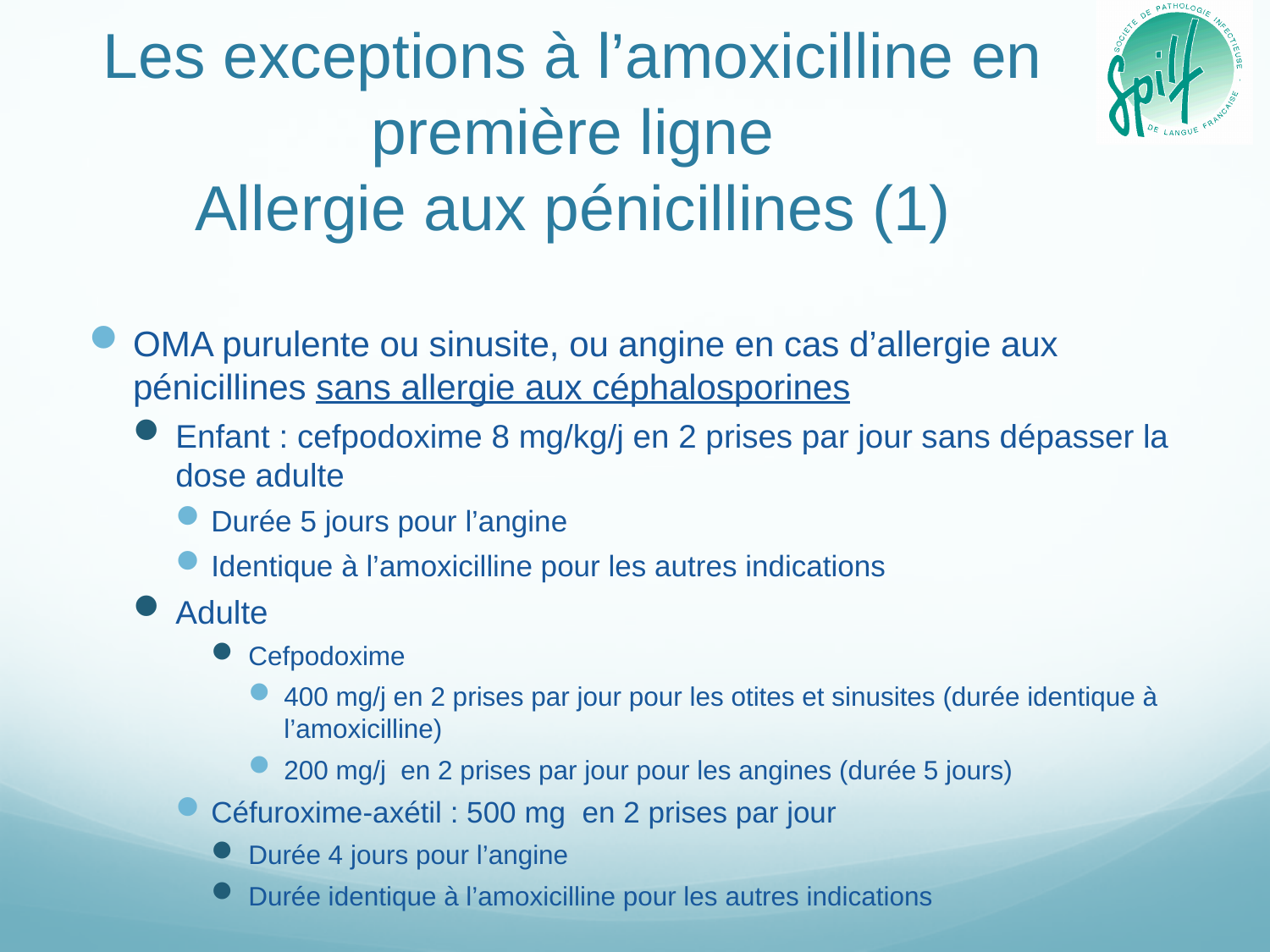

# Les exceptions à l’amoxicilline en première ligne Allergie aux pénicillines (1)
OMA purulente ou sinusite, ou angine en cas d’allergie aux pénicillines sans allergie aux céphalosporines
Enfant : cefpodoxime 8 mg/kg/j en 2 prises par jour sans dépasser la dose adulte
Durée 5 jours pour l’angine
Identique à l’amoxicilline pour les autres indications
Adulte
Cefpodoxime
400 mg/j en 2 prises par jour pour les otites et sinusites (durée identique à l’amoxicilline)
200 mg/j  en 2 prises par jour pour les angines (durée 5 jours)
Céfuroxime-axétil : 500 mg  en 2 prises par jour
Durée 4 jours pour l’angine
Durée identique à l’amoxicilline pour les autres indications